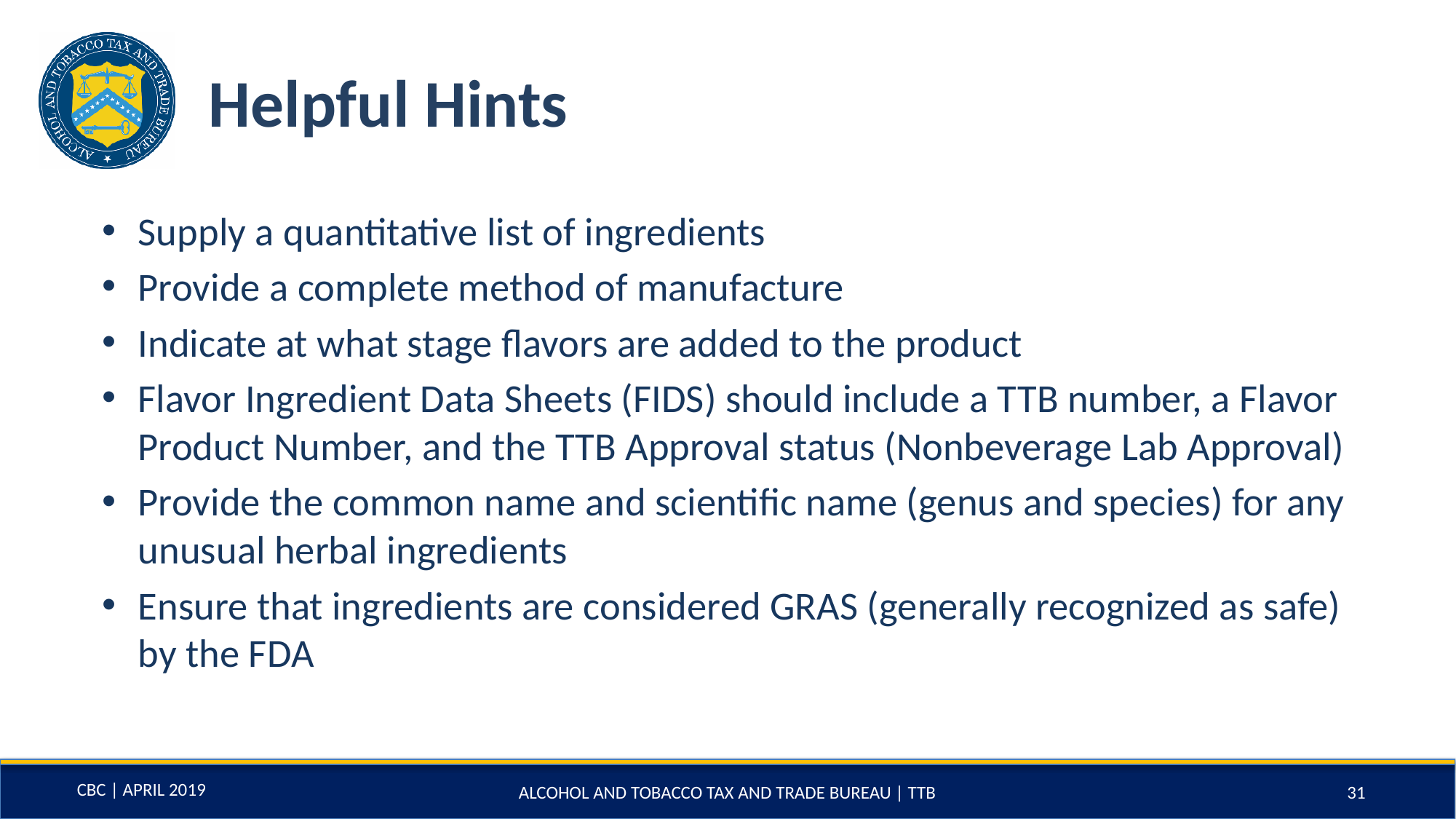

# Helpful Hints
Supply a quantitative list of ingredients
Provide a complete method of manufacture
Indicate at what stage flavors are added to the product
Flavor Ingredient Data Sheets (FIDS) should include a TTB number, a Flavor Product Number, and the TTB Approval status (Nonbeverage Lab Approval)
Provide the common name and scientific name (genus and species) for any unusual herbal ingredients
Ensure that ingredients are considered GRAS (generally recognized as safe) by the FDA

ALCOHOL AND TOBACCO TAX AND TRADE BUREAU | TTB
31